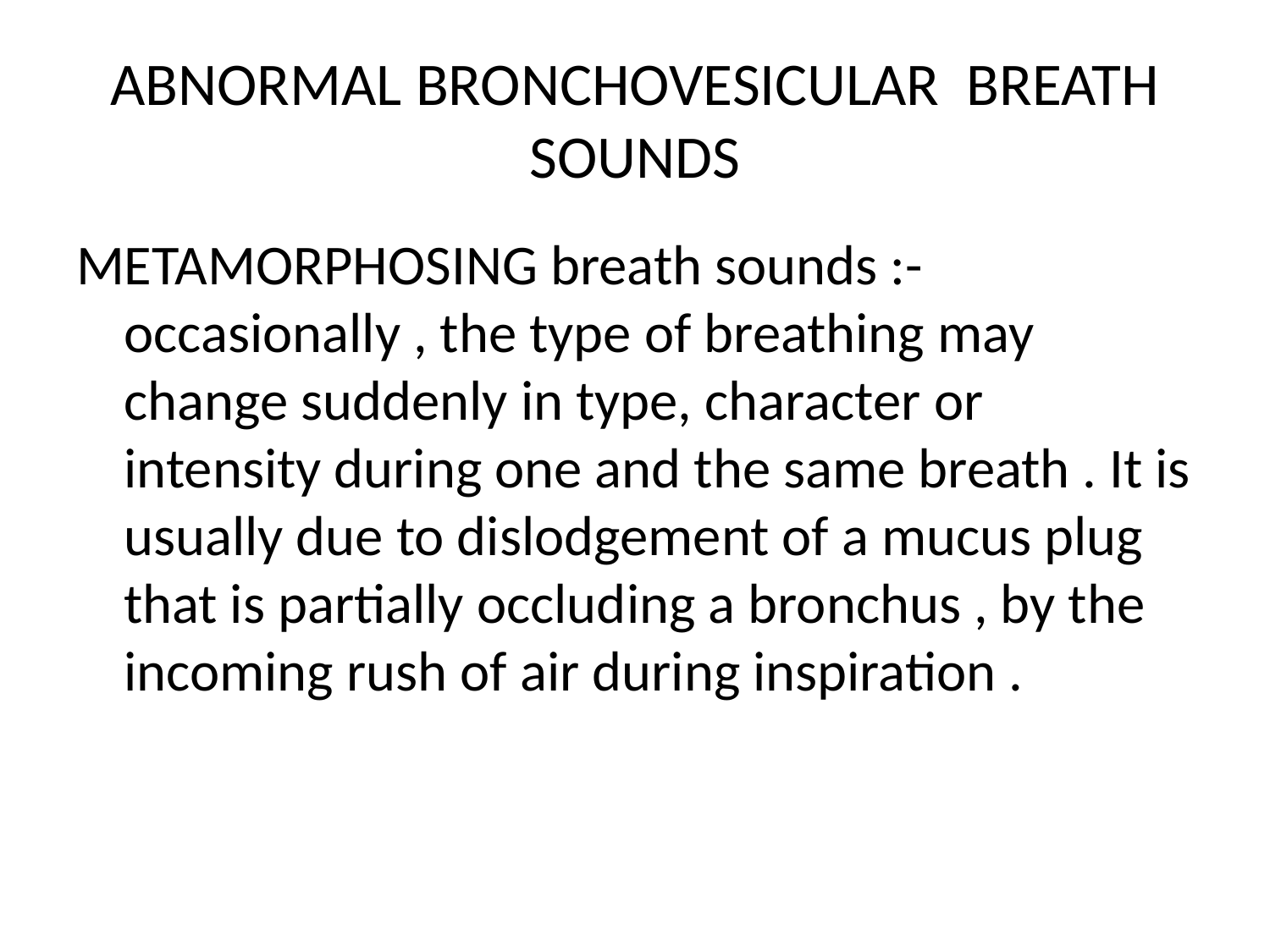

# ABNORMAL BRONCHOVESICULAR  BREATH SOUNDS
METAMORPHOSING breath sounds :- occasionally , the type of breathing may change suddenly in type, character or intensity during one and the same breath . It is usually due to dislodgement of a mucus plug that is partially occluding a bronchus , by the incoming rush of air during inspiration .